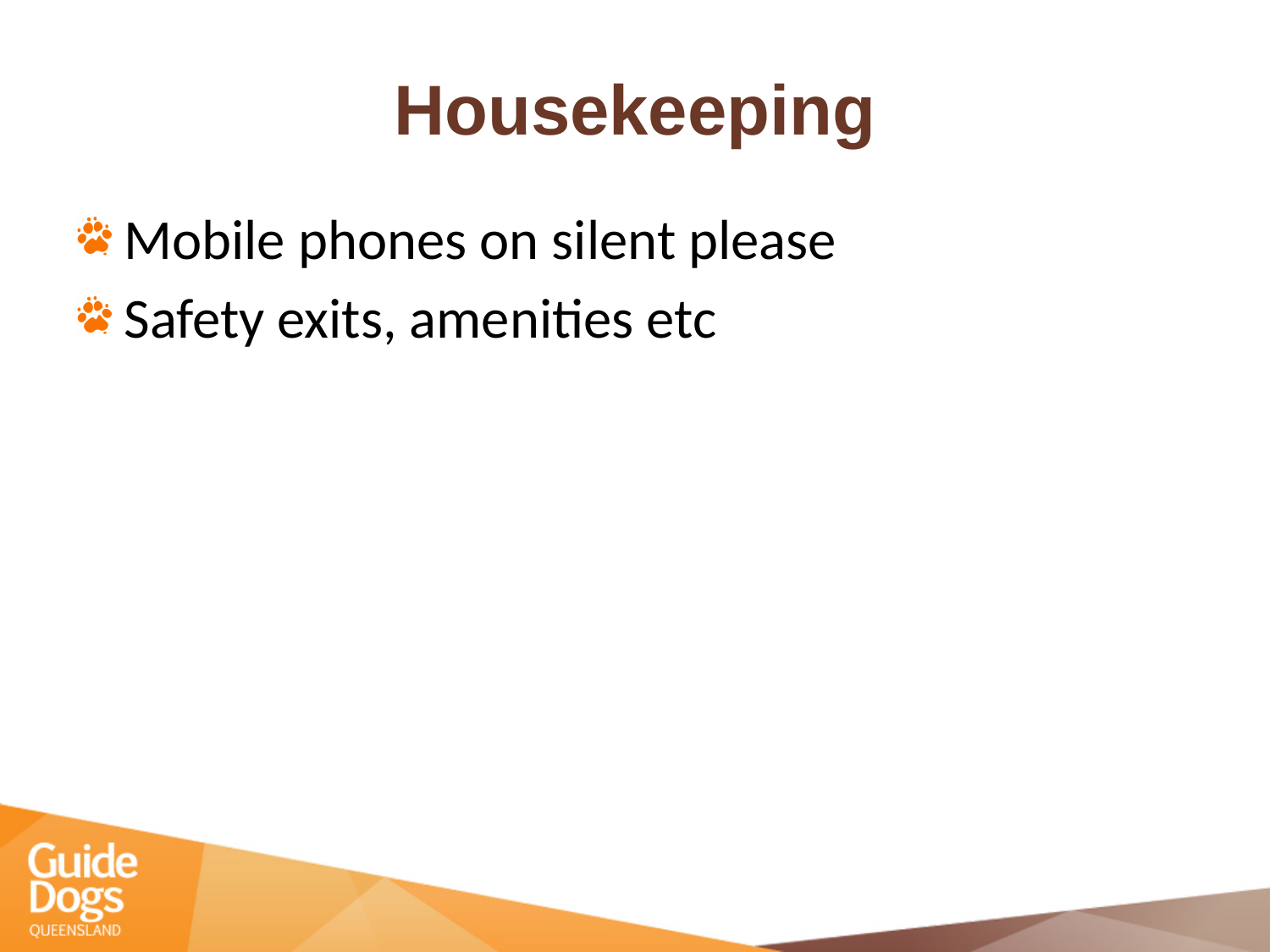

# Housekeeping
Mobile phones on silent please
Safety exits, amenities etc